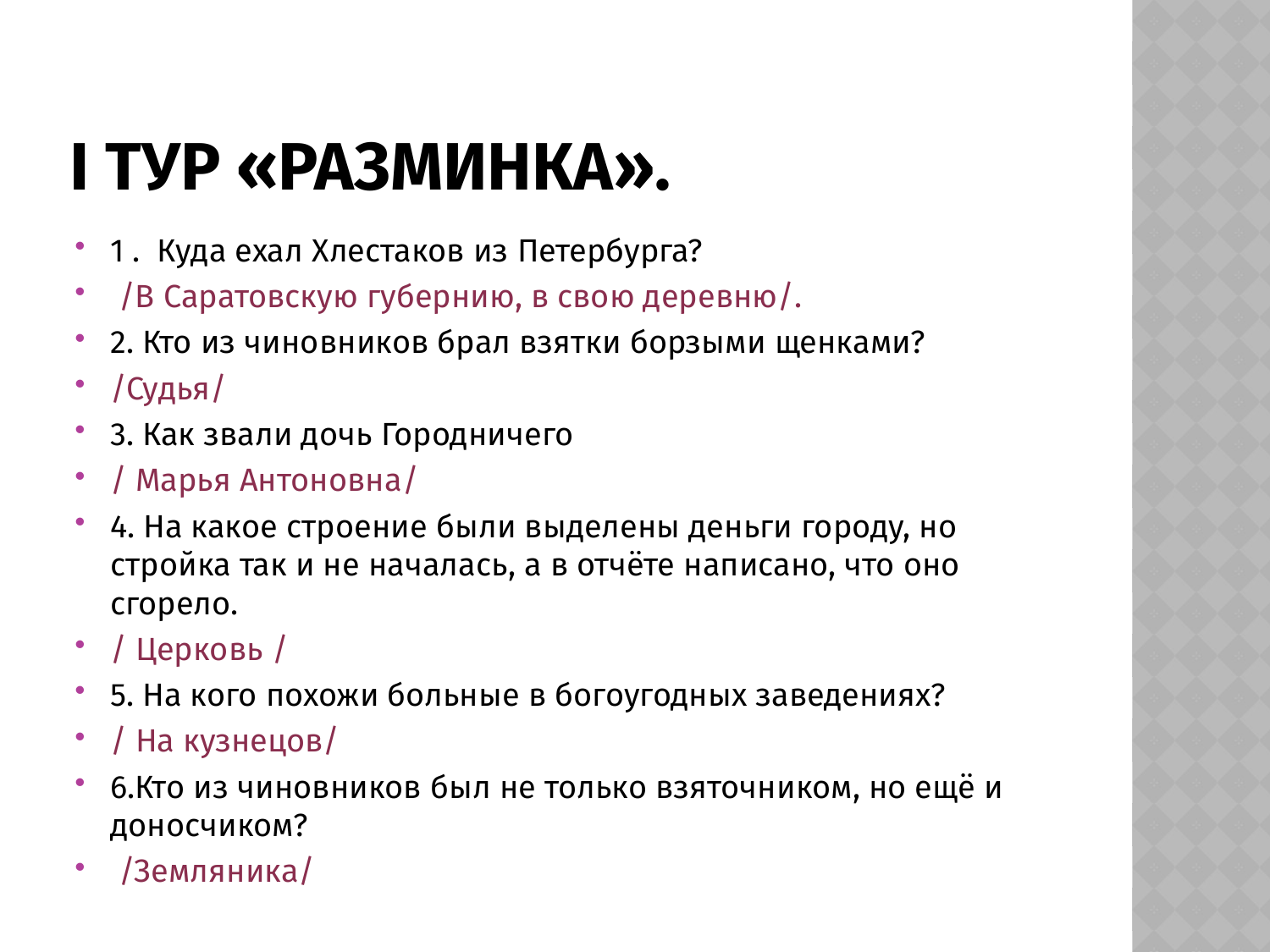

# I тур «Разминка».
1 .  Куда ехал Хлестаков из Петербурга?
 /В Саратовскую губернию, в свою деревню/.
2. Кто из чиновников брал взятки борзыми щенками?
/Судья/
3. Как звали дочь Городничего
/ Марья Антоновна/
4. На какое строение были выделены деньги городу, но стройка так и не началась, а в отчёте написано, что оно сгорело.
/ Церковь /
5. На кого похожи больные в богоугодных заведениях?
/ На кузнецов/
6.Кто из чиновников был не только взяточником, но ещё и доносчиком?
 /Земляника/